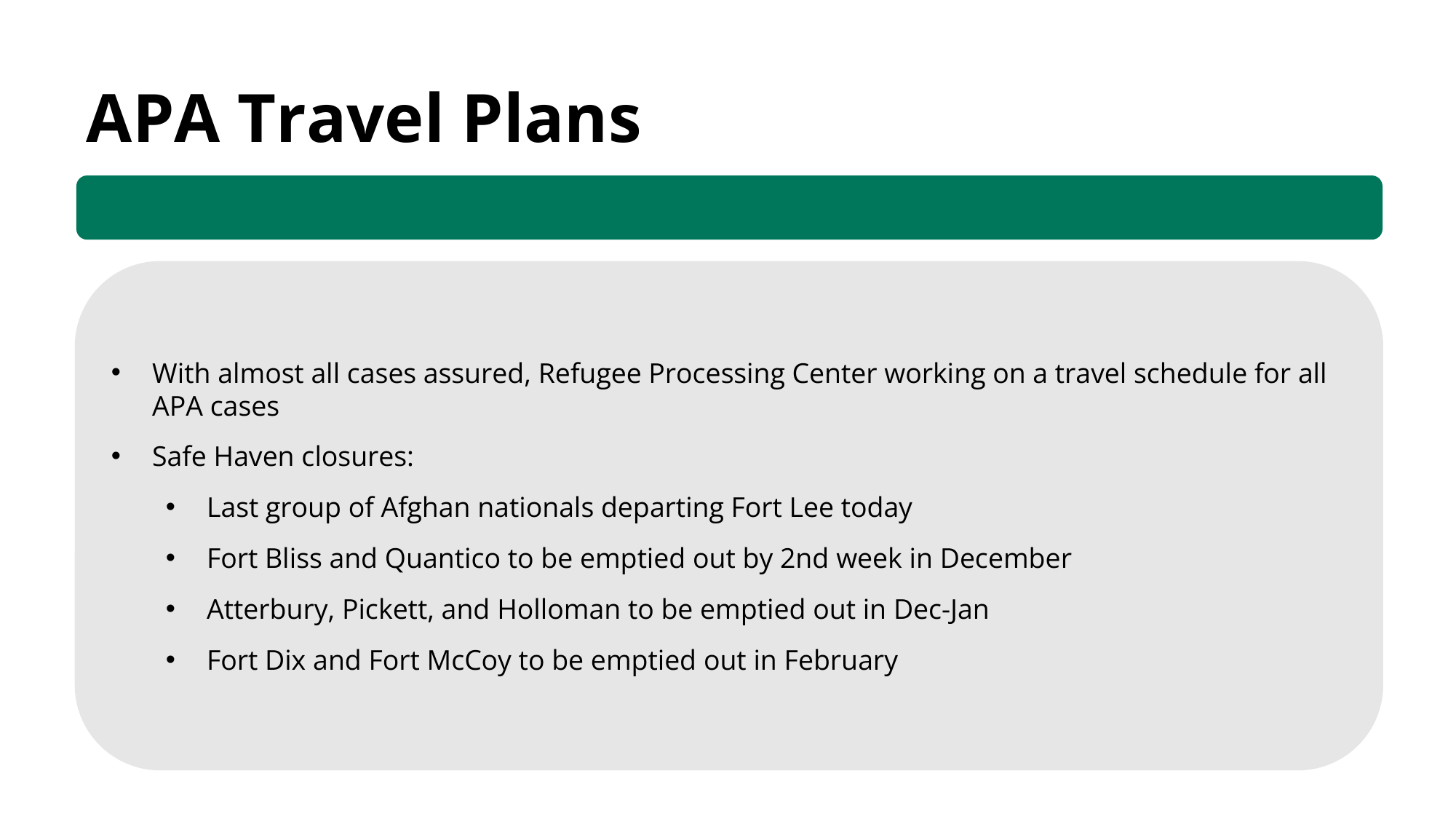

APA Travel Plans

With almost all cases assured, Refugee Processing Center working on a travel schedule for all APA cases
Safe Haven closures:
Last group of Afghan nationals departing Fort Lee today
Fort Bliss and Quantico to be emptied out by 2nd week in December
Atterbury, Pickett, and Holloman to be emptied out in Dec-Jan
Fort Dix and Fort McCoy to be emptied out in February